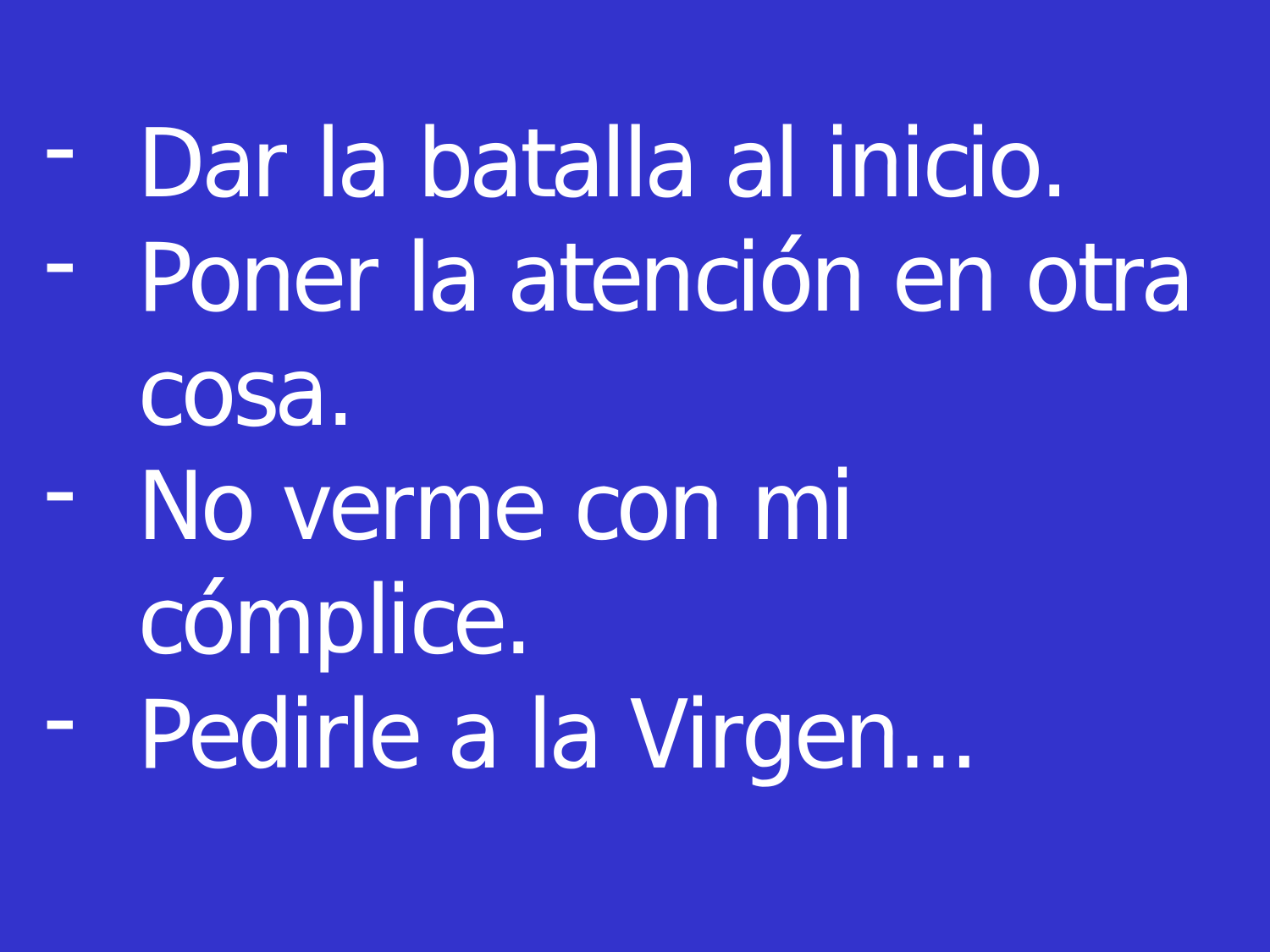

Dar la batalla al inicio.
Poner la atención en otra cosa.
No verme con mi cómplice.
Pedirle a la Virgen…